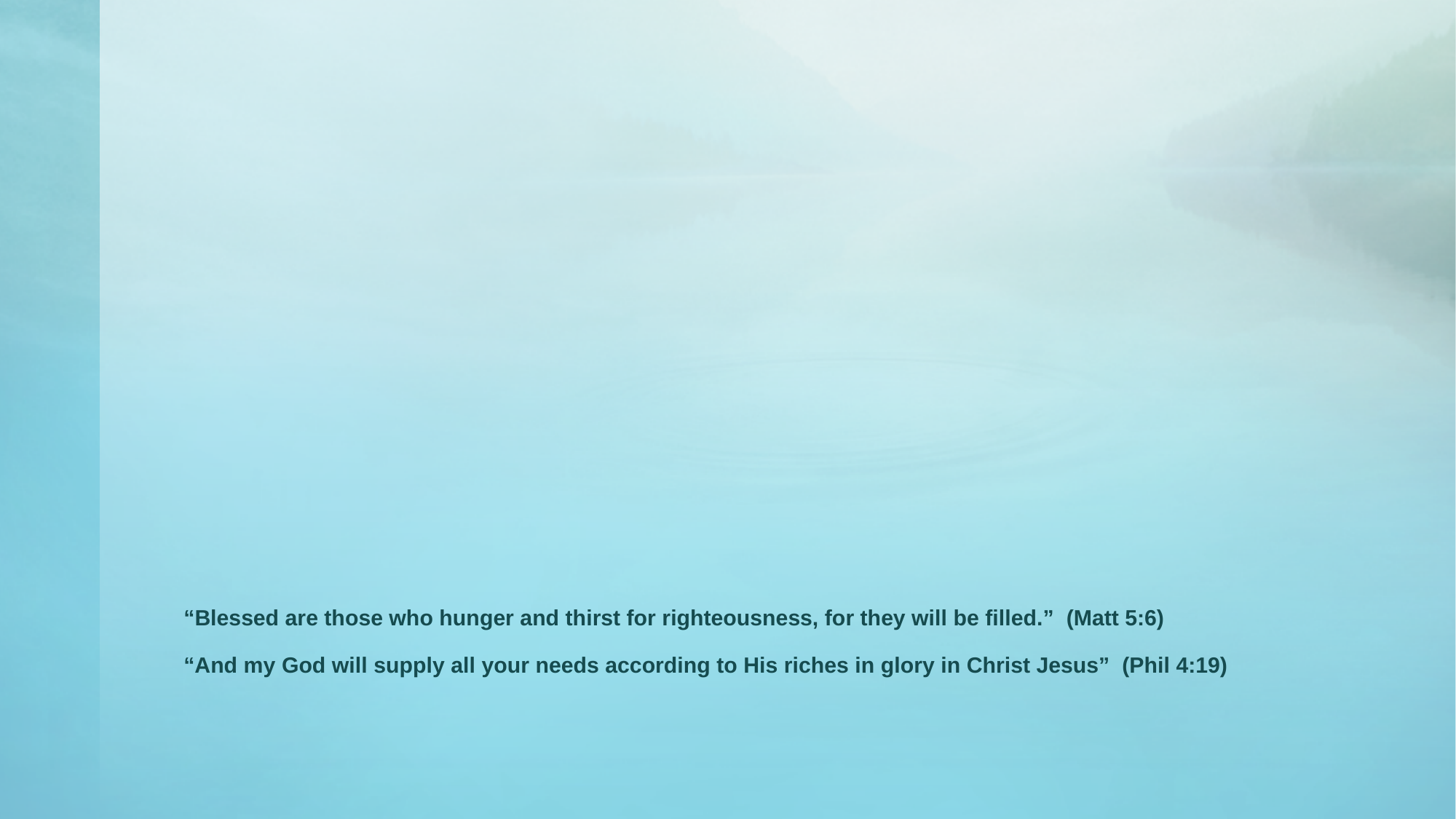

# “Blessed are those who hunger and thirst for righteousness, for they will be filled.”  (Matt 5:6) “And my God will supply all your needs according to His riches in glory in Christ Jesus”  (Phil 4:19)